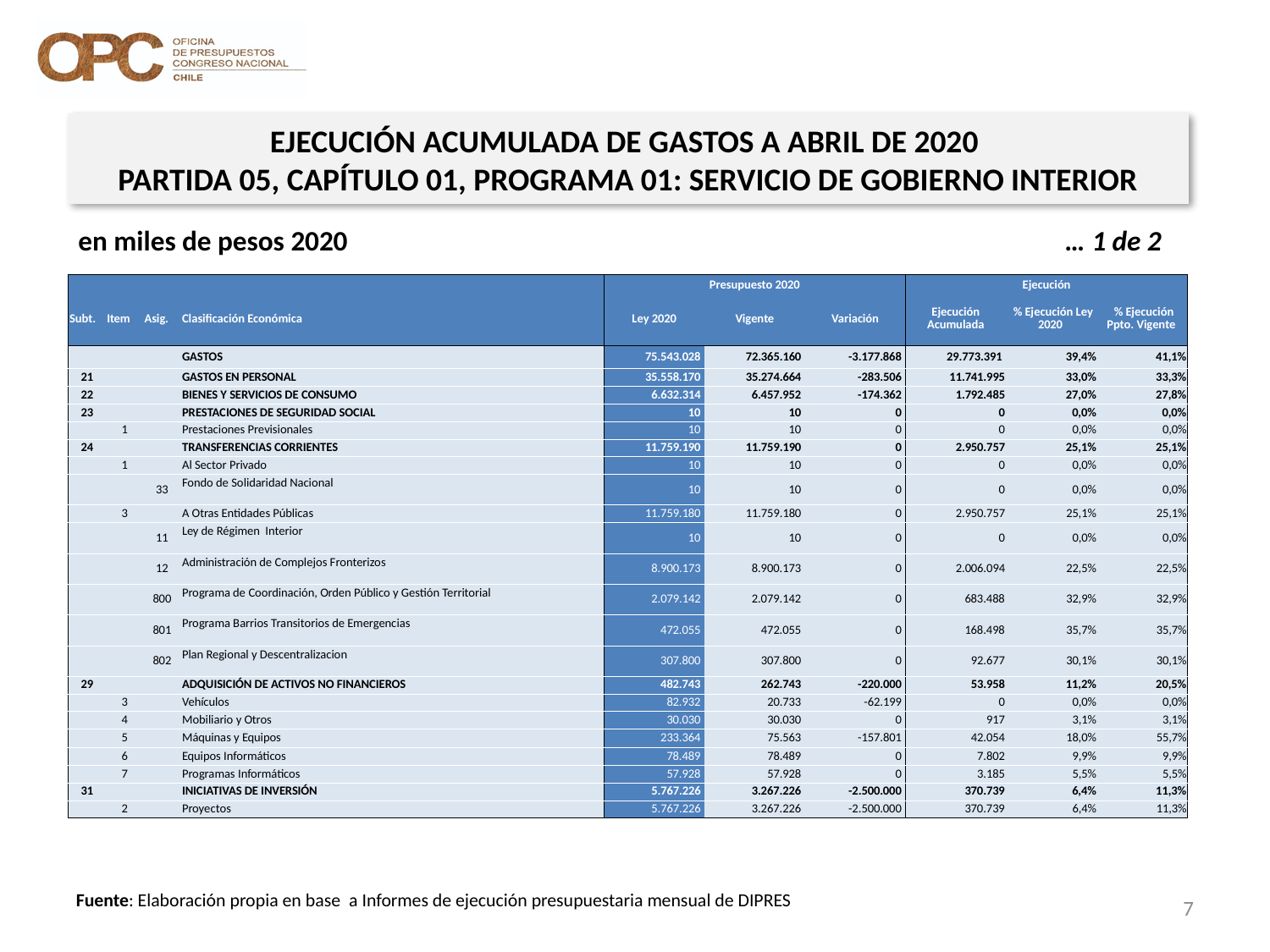

EJECUCIÓN ACUMULADA DE GASTOS A ABRIL DE 2020
PARTIDA 05, CAPÍTULO 01, PROGRAMA 01: SERVICIO DE GOBIERNO INTERIOR
en miles de pesos 2020                                                                                                                 … 1 de 2
|  |  |  |  | Presupuesto 2020 |  |  | Ejecución |  |  |
| --- | --- | --- | --- | --- | --- | --- | --- | --- | --- |
| Subt. | Item | Asig. | Clasificación Económica | Ley 2020 | Vigente | Variación | Ejecución Acumulada | % Ejecución Ley 2020 | % Ejecución Ppto. Vigente |
|  |  |  | GASTOS | 75.543.028 | 72.365.160 | -3.177.868 | 29.773.391 | 39,4% | 41,1% |
| 21 |  |  | GASTOS EN PERSONAL | 35.558.170 | 35.274.664 | -283.506 | 11.741.995 | 33,0% | 33,3% |
| 22 |  |  | BIENES Y SERVICIOS DE CONSUMO | 6.632.314 | 6.457.952 | -174.362 | 1.792.485 | 27,0% | 27,8% |
| 23 |  |  | PRESTACIONES DE SEGURIDAD SOCIAL | 10 | 10 | 0 | 0 | 0,0% | 0,0% |
|  | 1 |  | Prestaciones Previsionales | 10 | 10 | 0 | 0 | 0,0% | 0,0% |
| 24 |  |  | TRANSFERENCIAS CORRIENTES | 11.759.190 | 11.759.190 | 0 | 2.950.757 | 25,1% | 25,1% |
|  | 1 |  | Al Sector Privado | 10 | 10 | 0 | 0 | 0,0% | 0,0% |
|  |  | 33 | Fondo de Solidaridad Nacional | 10 | 10 | 0 | 0 | 0,0% | 0,0% |
|  | 3 |  | A Otras Entidades Públicas | 11.759.180 | 11.759.180 | 0 | 2.950.757 | 25,1% | 25,1% |
|  |  | 11 | Ley de Régimen Interior | 10 | 10 | 0 | 0 | 0,0% | 0,0% |
|  |  | 12 | Administración de Complejos Fronterizos | 8.900.173 | 8.900.173 | 0 | 2.006.094 | 22,5% | 22,5% |
|  |  | 800 | Programa de Coordinación, Orden Público y Gestión Territorial | 2.079.142 | 2.079.142 | 0 | 683.488 | 32,9% | 32,9% |
|  |  | 801 | Programa Barrios Transitorios de Emergencias | 472.055 | 472.055 | 0 | 168.498 | 35,7% | 35,7% |
|  |  | 802 | Plan Regional y Descentralizacion | 307.800 | 307.800 | 0 | 92.677 | 30,1% | 30,1% |
| 29 |  |  | ADQUISICIÓN DE ACTIVOS NO FINANCIEROS | 482.743 | 262.743 | -220.000 | 53.958 | 11,2% | 20,5% |
|  | 3 |  | Vehículos | 82.932 | 20.733 | -62.199 | 0 | 0,0% | 0,0% |
|  | 4 |  | Mobiliario y Otros | 30.030 | 30.030 | 0 | 917 | 3,1% | 3,1% |
|  | 5 |  | Máquinas y Equipos | 233.364 | 75.563 | -157.801 | 42.054 | 18,0% | 55,7% |
|  | 6 |  | Equipos Informáticos | 78.489 | 78.489 | 0 | 7.802 | 9,9% | 9,9% |
|  | 7 |  | Programas Informáticos | 57.928 | 57.928 | 0 | 3.185 | 5,5% | 5,5% |
| 31 |  |  | INICIATIVAS DE INVERSIÓN | 5.767.226 | 3.267.226 | -2.500.000 | 370.739 | 6,4% | 11,3% |
|  | 2 |  | Proyectos | 5.767.226 | 3.267.226 | -2.500.000 | 370.739 | 6,4% | 11,3% |
7